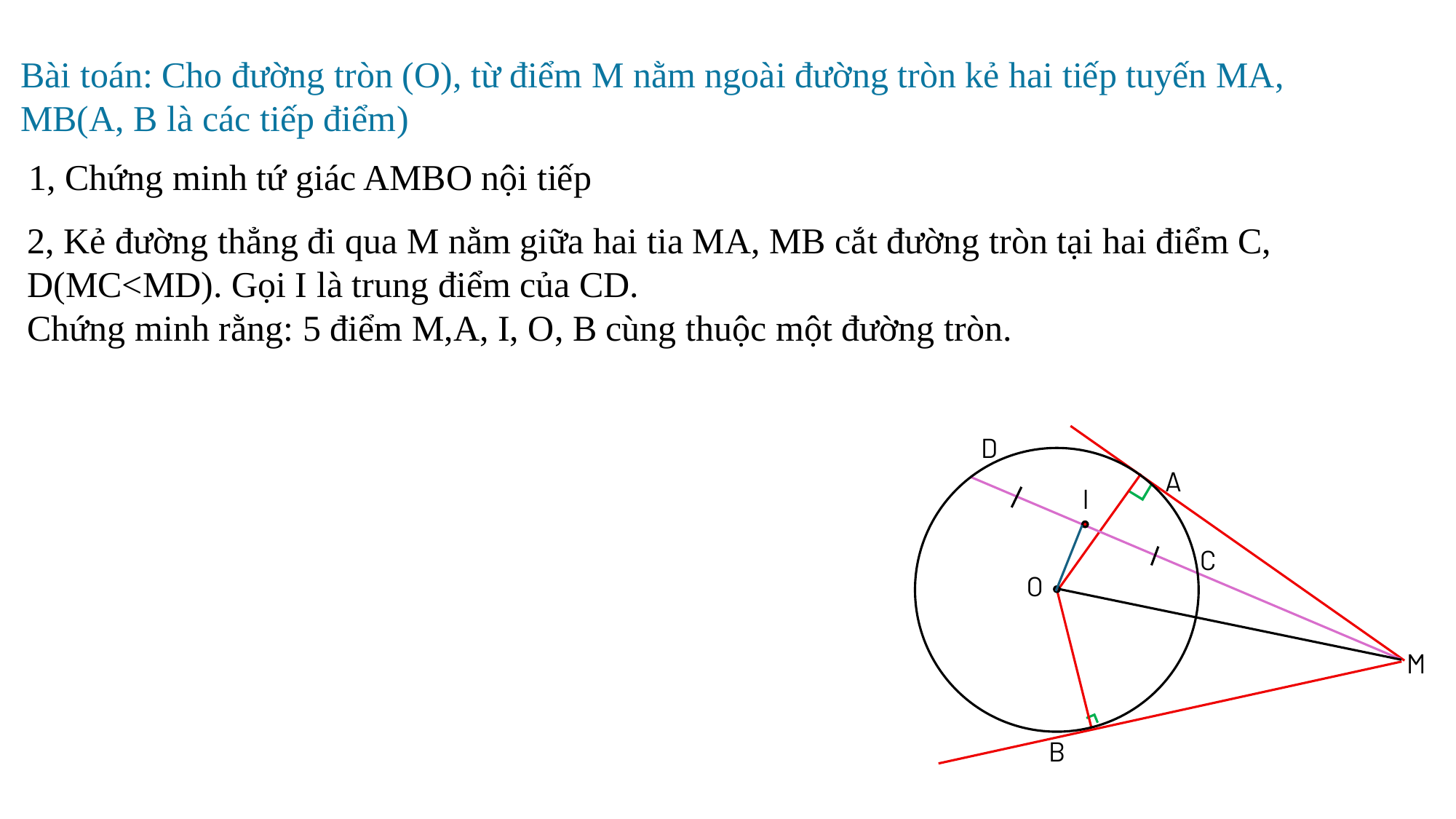

Bài toán: Cho đường tròn (O), từ điểm M nằm ngoài đường tròn kẻ hai tiếp tuyến MA, MB(A, B là các tiếp điểm)
1, Chứng minh tứ giác AMBO nội tiếp
2, Kẻ đường thẳng đi qua M nằm giữa hai tia MA, MB cắt đường tròn tại hai điểm C, D(MC<MD). Gọi I là trung điểm của CD.
Chứng minh rằng: 5 điểm M,A, I, O, B cùng thuộc một đường tròn.
D

A
I

C
O

M

B